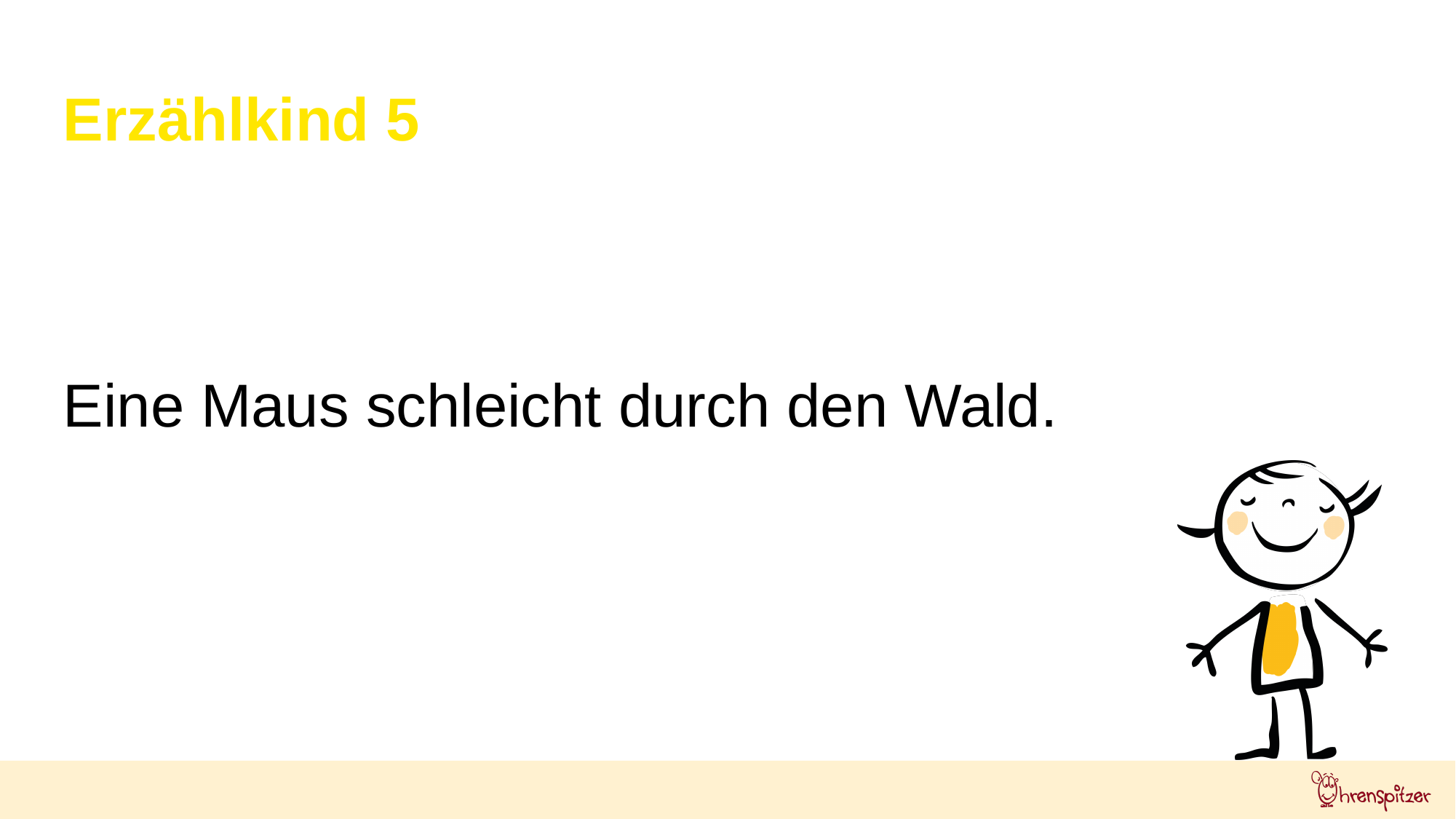

Erzählkind 5
Eine Maus schleicht durch den Wald.